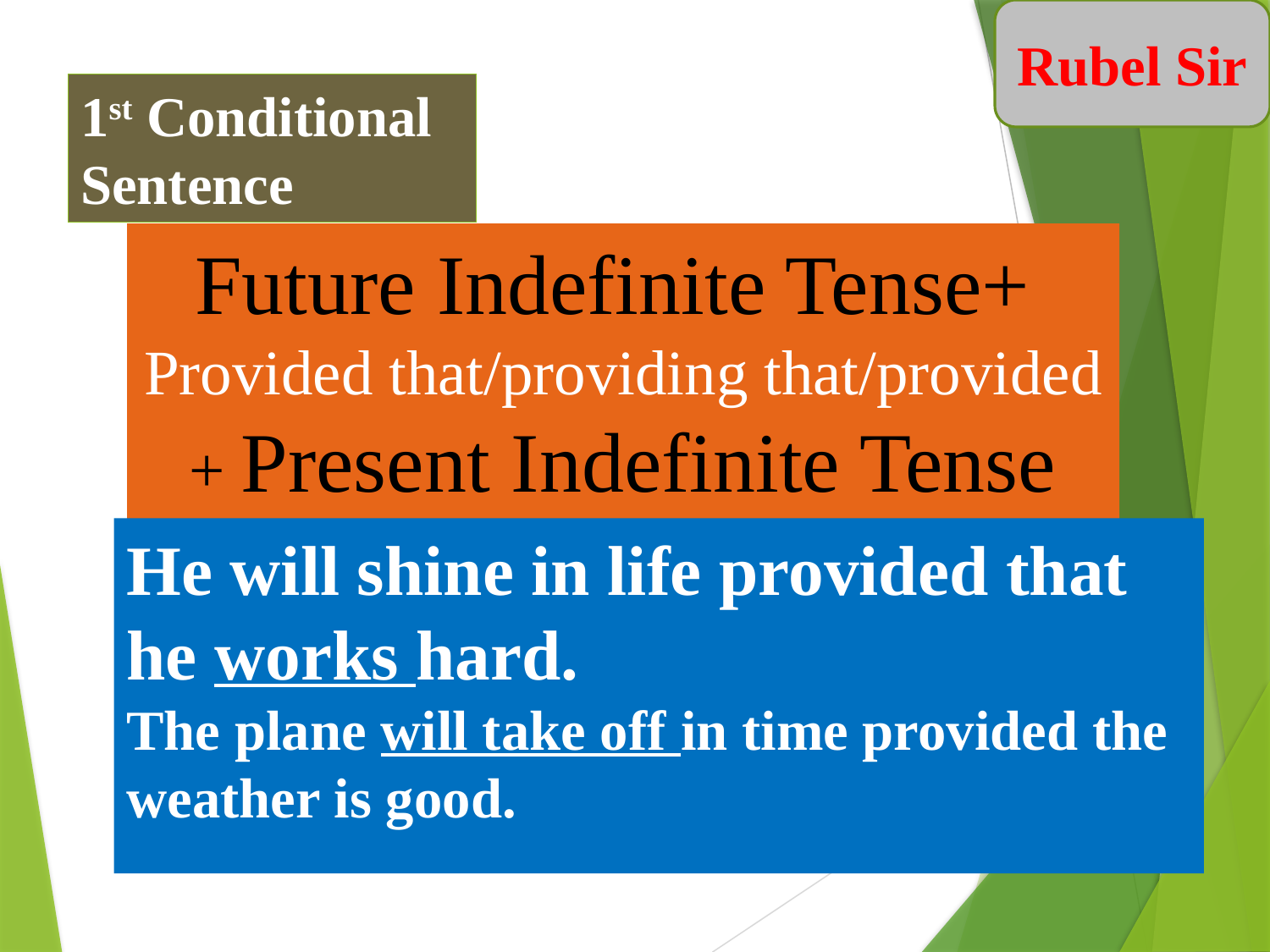

Rubel Sir
1st Conditional Sentence
Future Indefinite Tense+
Provided that/providing that/provided
+ Present Indefinite Tense

He will shine in life provided that he works hard.
The plane will take off in time provided the weather is good.